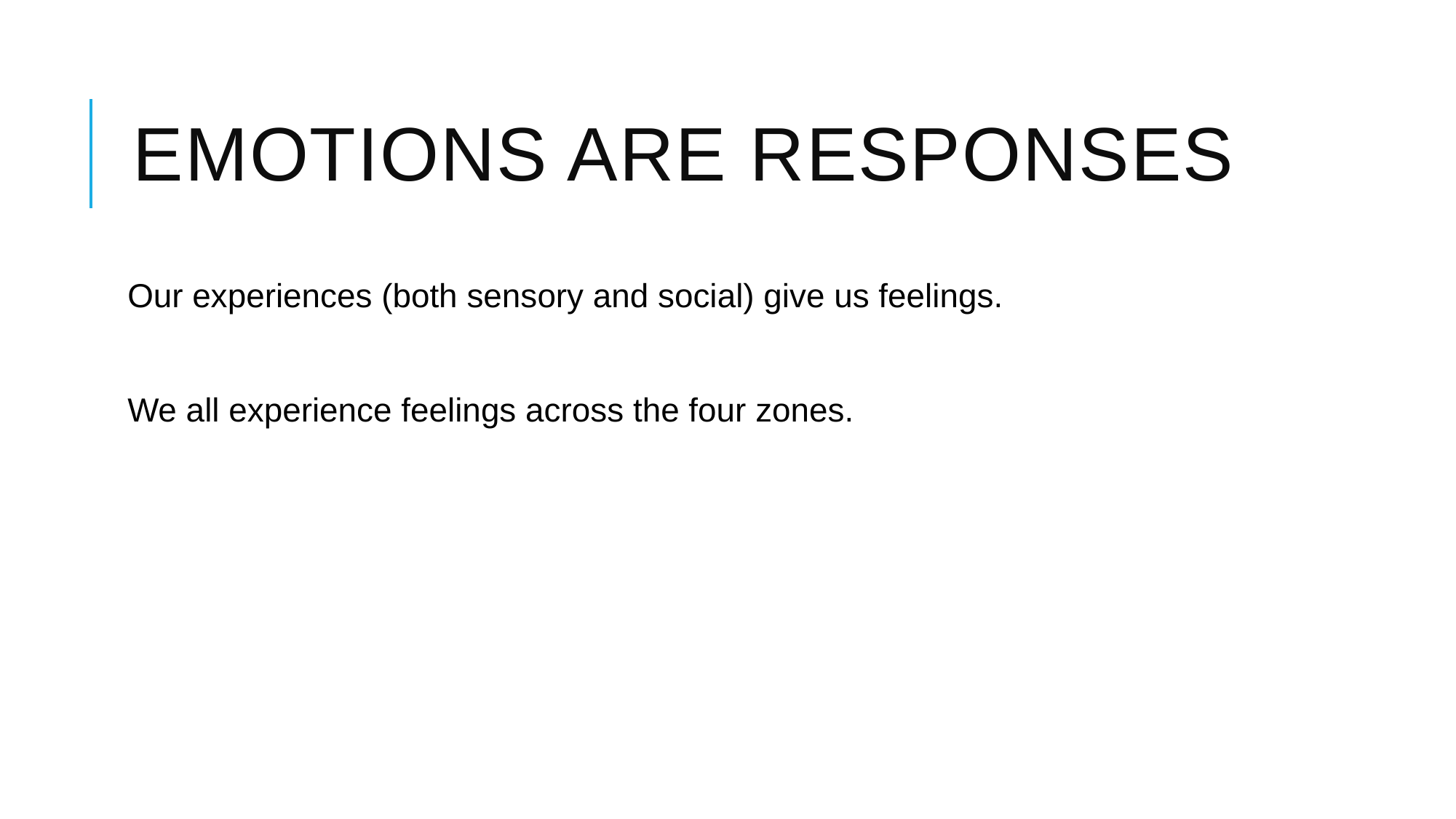

# Emotions are responses
Our experiences (both sensory and social) give us feelings.

We all experience feelings across the four zones.